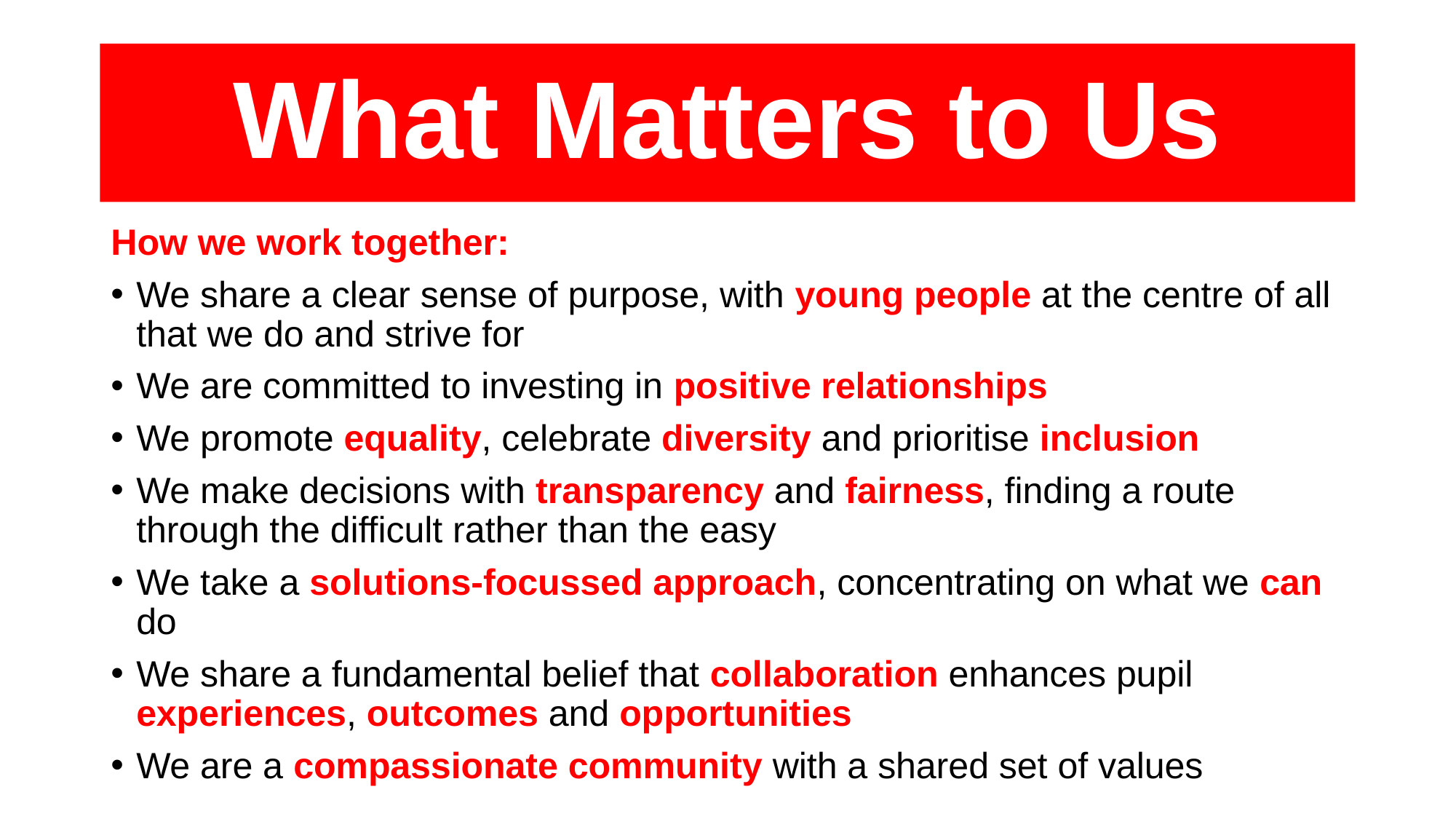

# What Matters to Us
How we work together:
We share a clear sense of purpose, with young people at the centre of all that we do and strive for
We are committed to investing in positive relationships
We promote equality, celebrate diversity and prioritise inclusion
We make decisions with transparency and fairness, finding a route through the difficult rather than the easy
We take a solutions-focussed approach, concentrating on what we can do
We share a fundamental belief that collaboration enhances pupil experiences, outcomes and opportunities
We are a compassionate community with a shared set of values